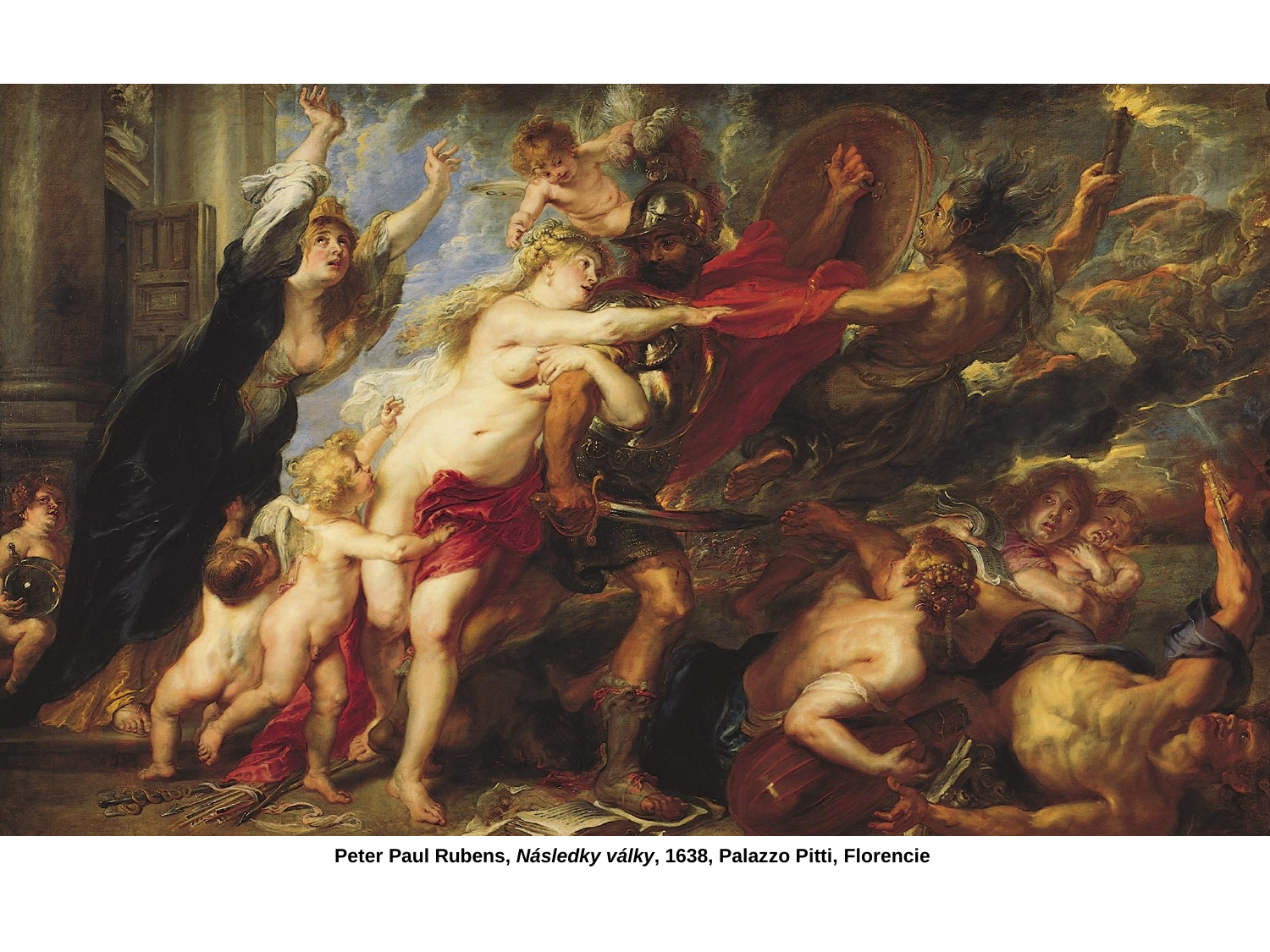

Peter Paul Rubens, Následky války, 1638, Palazzo Pitti, Florencie